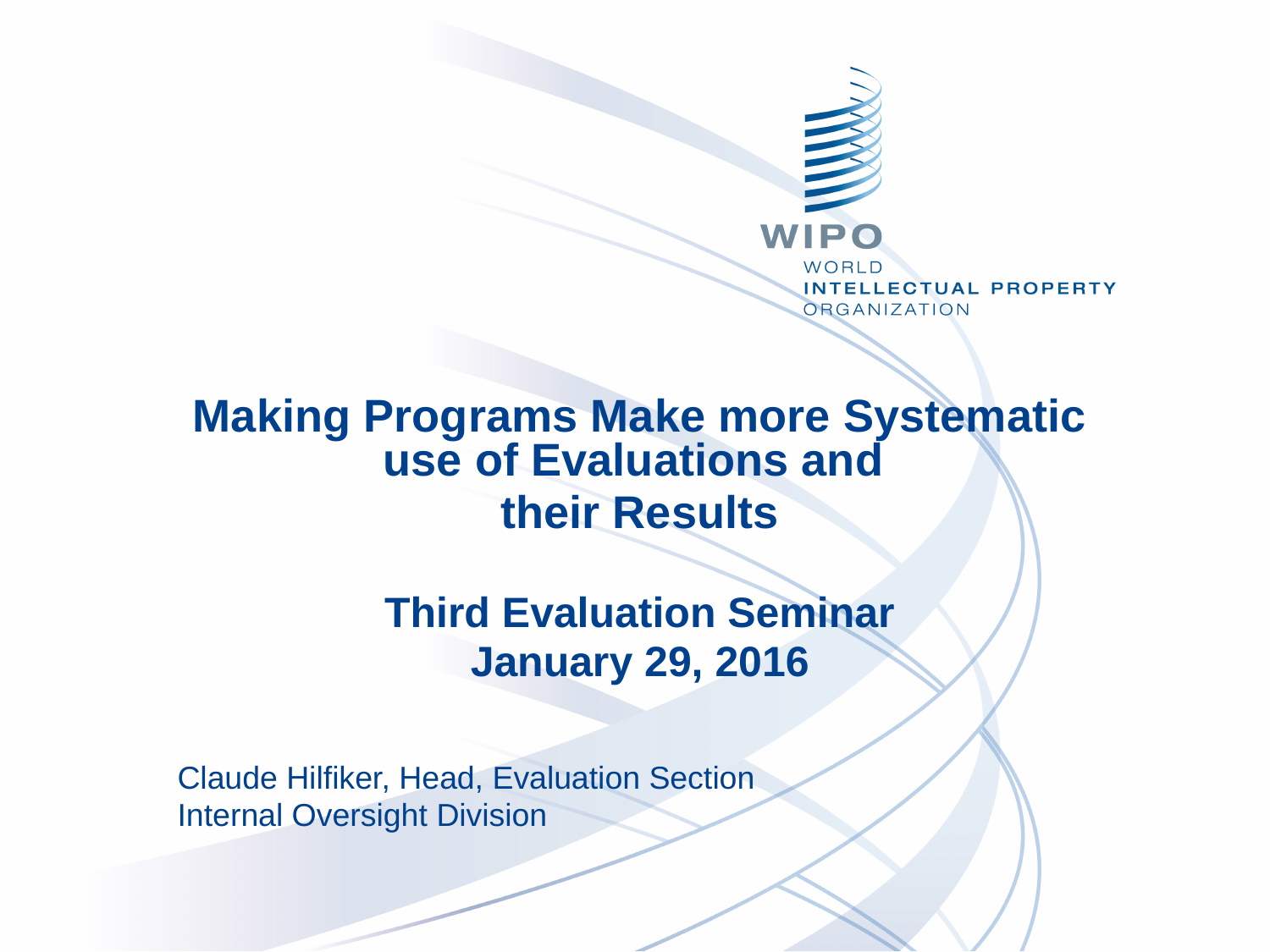

Making Programs Make more Systematic use of Evaluations and
their Results

Third Evaluation Seminar
January 29, 2016

Claude Hilfiker, Head, Evaluation Section
Internal Oversight Division